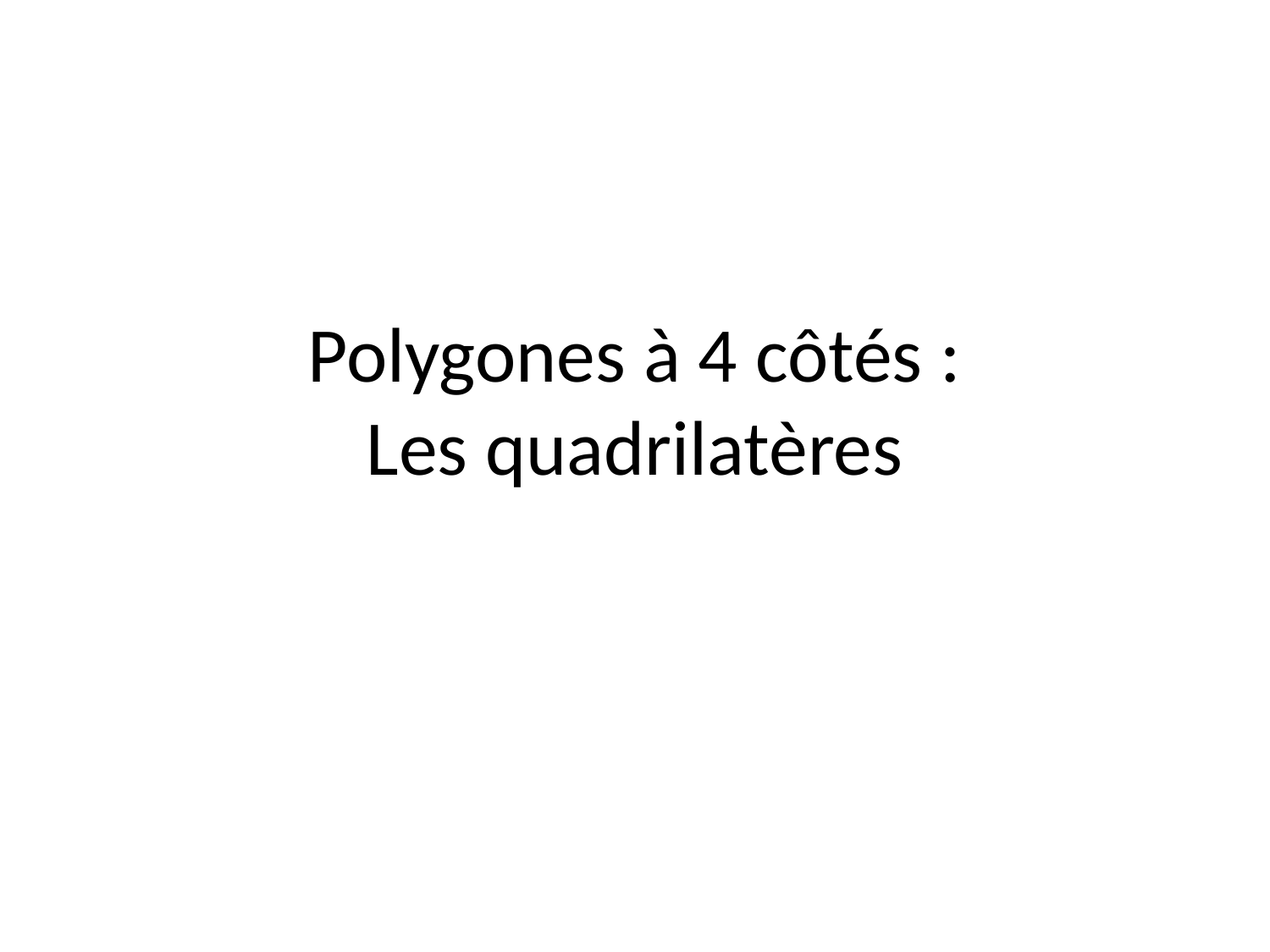

# Polygones à 4 côtés : Les quadrilatères